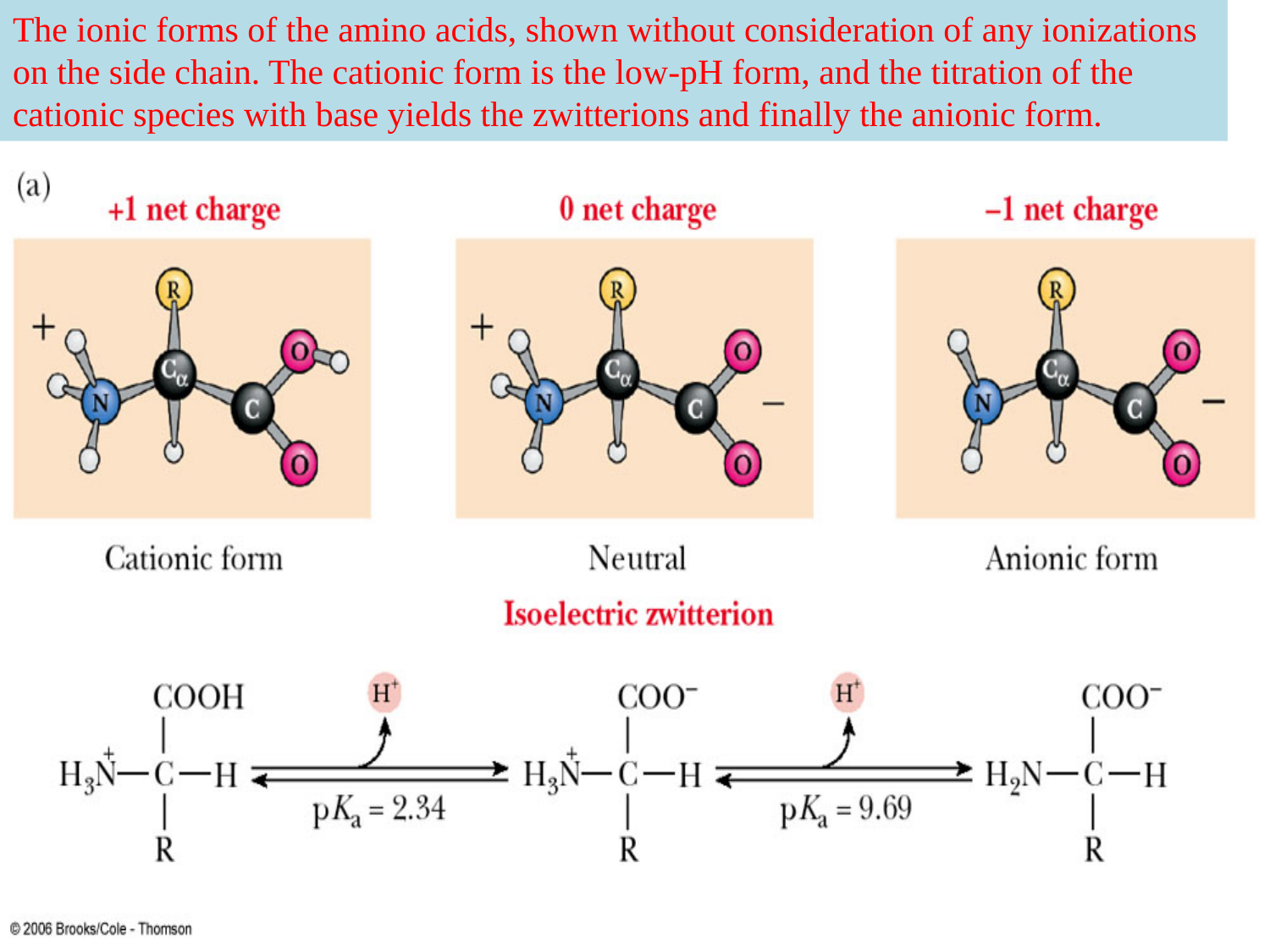

The ionic forms of the amino acids, shown without consideration of any ionizations on the side chain. The cationic form is the low-pH form, and the titration of the cationic species with base yields the zwitterions and finally the anionic form.